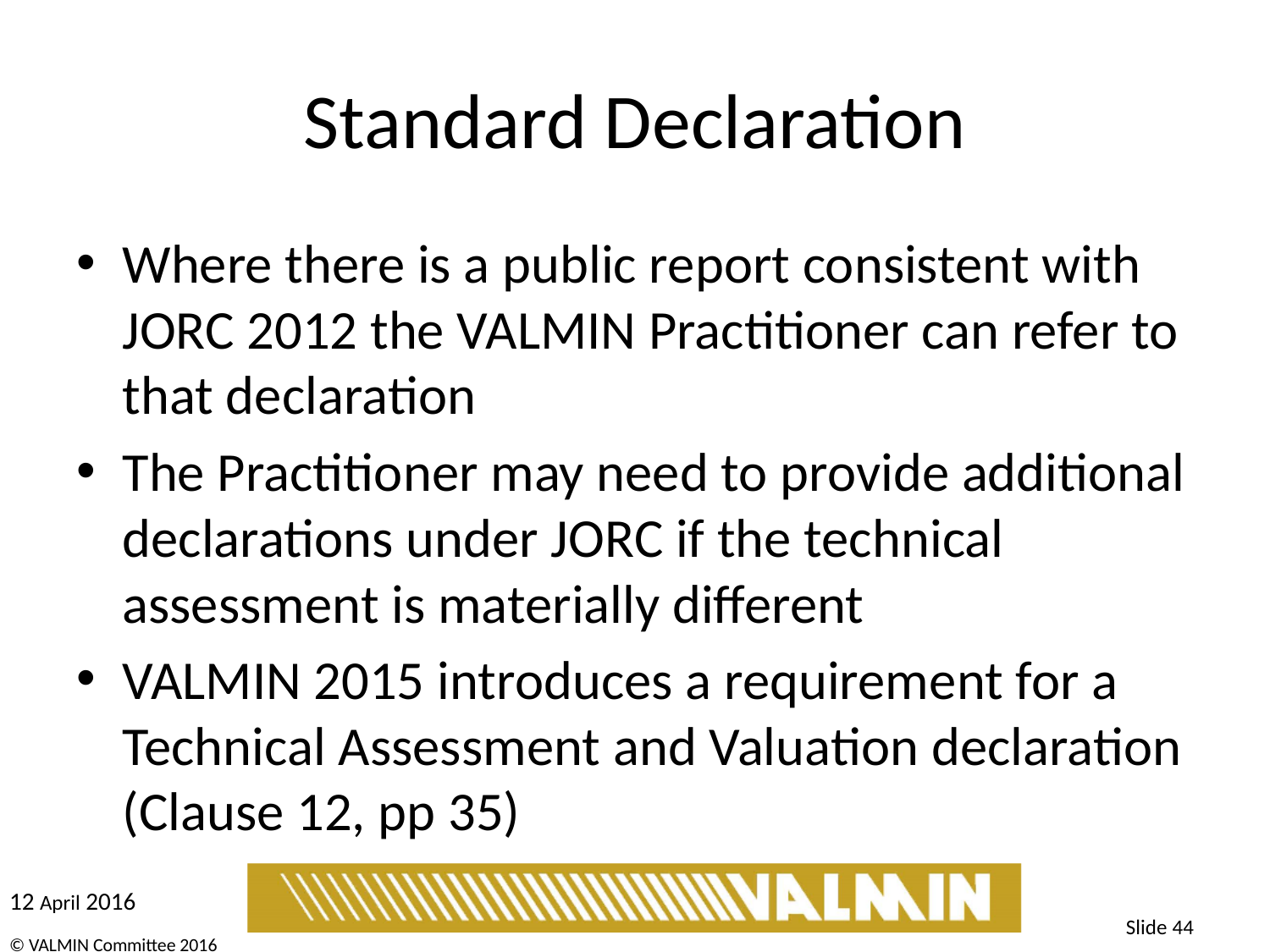

# Standard Declaration
Where there is a public report consistent with  JORC 2012 the VALMIN Practitioner can refer to that declaration
The Practitioner may need to provide additional declarations under JORC if the technical assessment is materially different
VALMIN 2015 introduces a requirement for a Technical Assessment and Valuation declaration (Clause 12, pp 35)
Slide 44
© VALMIN Committee 2016